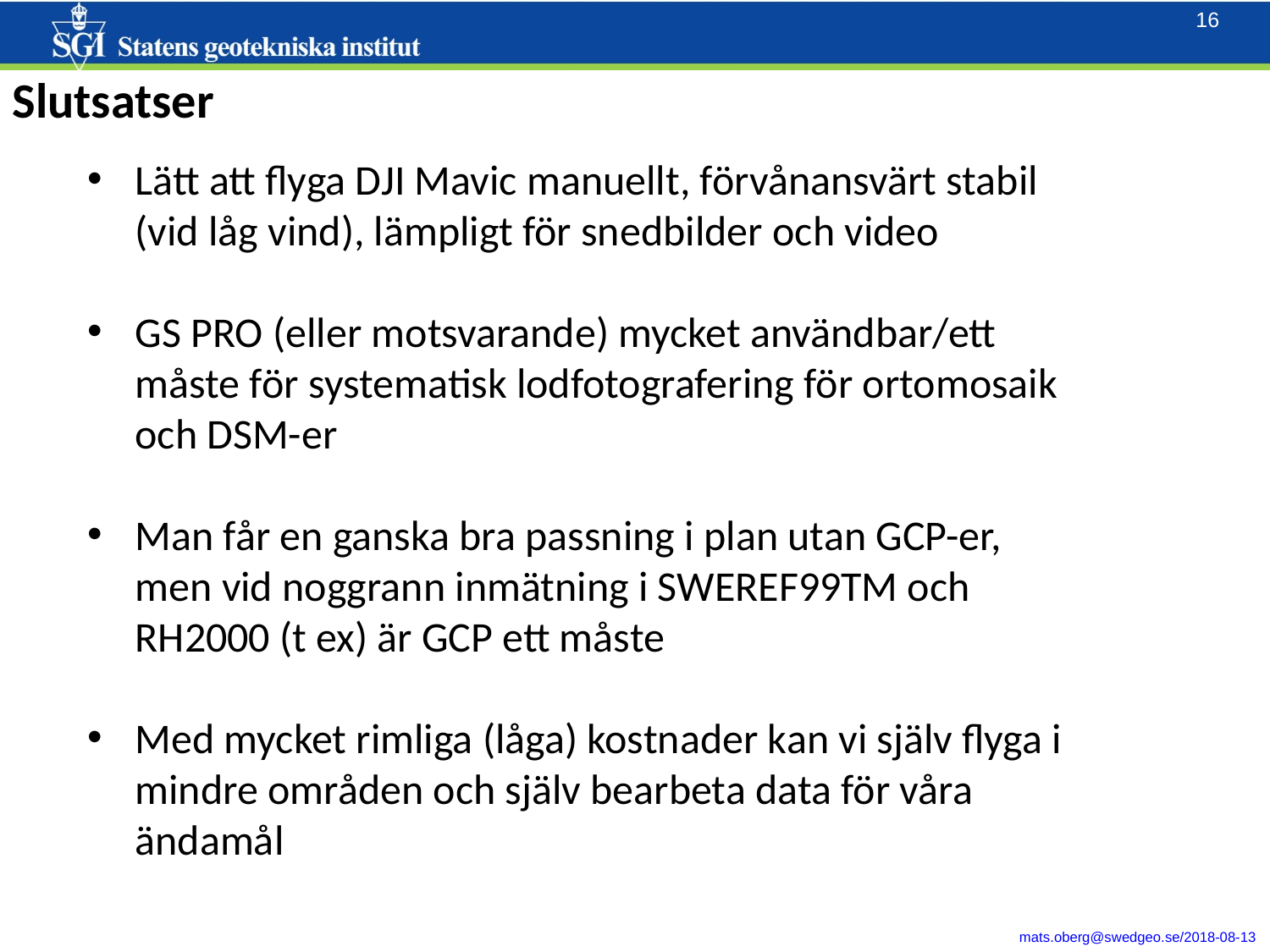

Slutsatser
Lätt att flyga DJI Mavic manuellt, förvånansvärt stabil (vid låg vind), lämpligt för snedbilder och video

GS PRO (eller motsvarande) mycket användbar/ett måste för systematisk lodfotografering för ortomosaik och DSM-er

Man får en ganska bra passning i plan utan GCP-er, men vid noggrann inmätning i SWEREF99TM och RH2000 (t ex) är GCP ett måste

Med mycket rimliga (låga) kostnader kan vi själv flyga i mindre områden och själv bearbeta data för våra ändamål